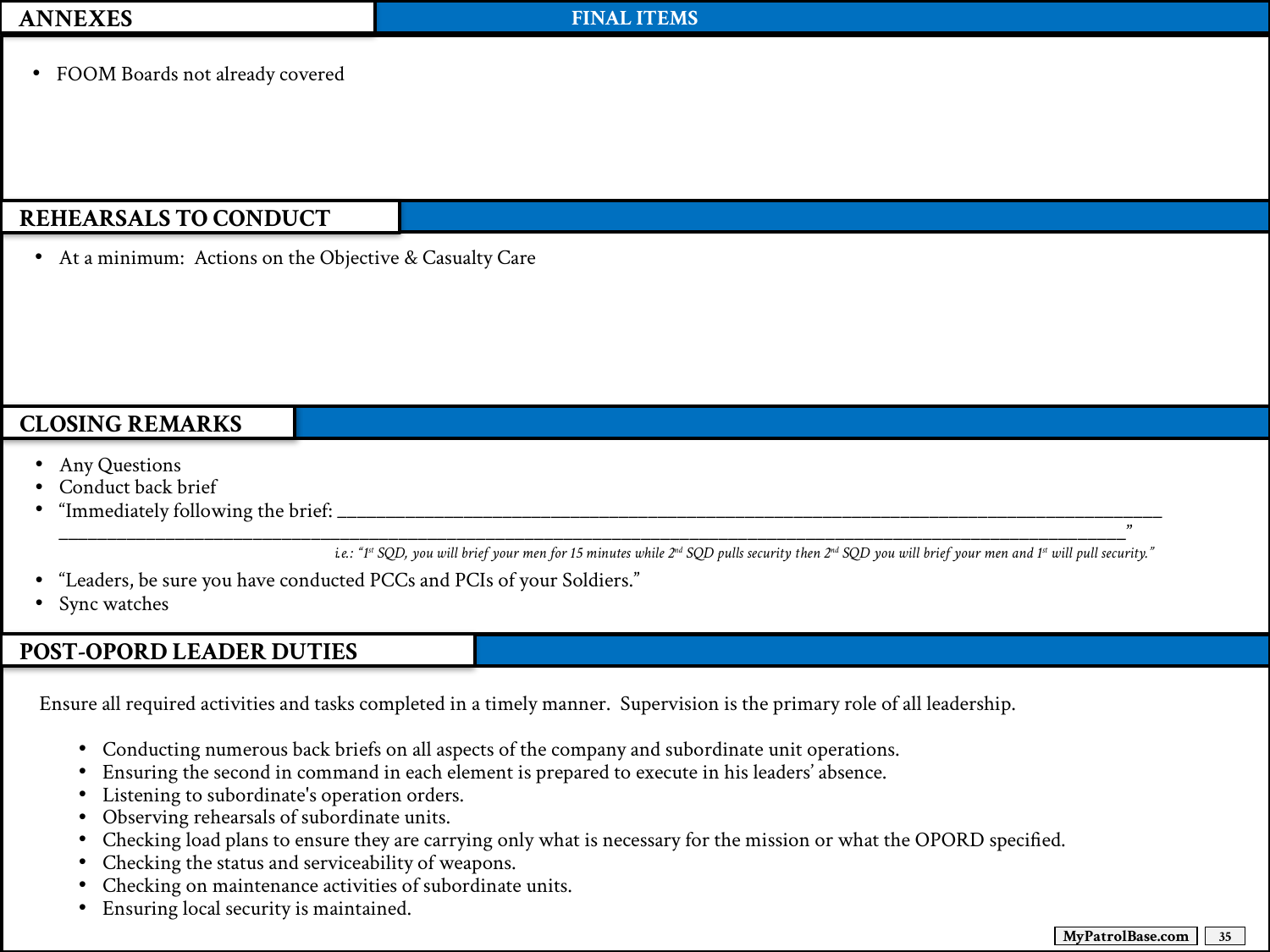

ANNEXES
FINAL ITEMS

FOOM Boards not already covered

REHEARSALS TO CONDUCT
At a minimum:  Actions on the Objective & Casualty Care
CLOSING REMARKS

Any Questions
Conduct back brief
“Immediately following the brief: _____________________________________________________________________________________
     ______________________________________________________________________________________________________________”
                                                                                   i.e.: “1st SQD, you will brief your men for 15 minutes while 2nd SQD pulls security then 2nd SQD you will brief your men and 1st will pull security.”

“Leaders, be sure you have conducted PCCs and PCIs of your Soldiers.”
Sync watches
POST-OPORD LEADER DUTIES

Ensure all required activities and tasks completed in a timely manner.  Supervision is the primary role of all leadership.

Conducting numerous back briefs on all aspects of the company and subordinate unit operations.
Ensuring the second in command in each element is prepared to execute in his leaders’ absence.
Listening to subordinate's operation orders.
Observing rehearsals of subordinate units.
Checking load plans to ensure they are carrying only what is necessary for the mission or what the OPORD specified.
Checking the status and serviceability of weapons.
Checking on maintenance activities of subordinate units.
Ensuring local security is maintained.
MyPatrolBase.com
35